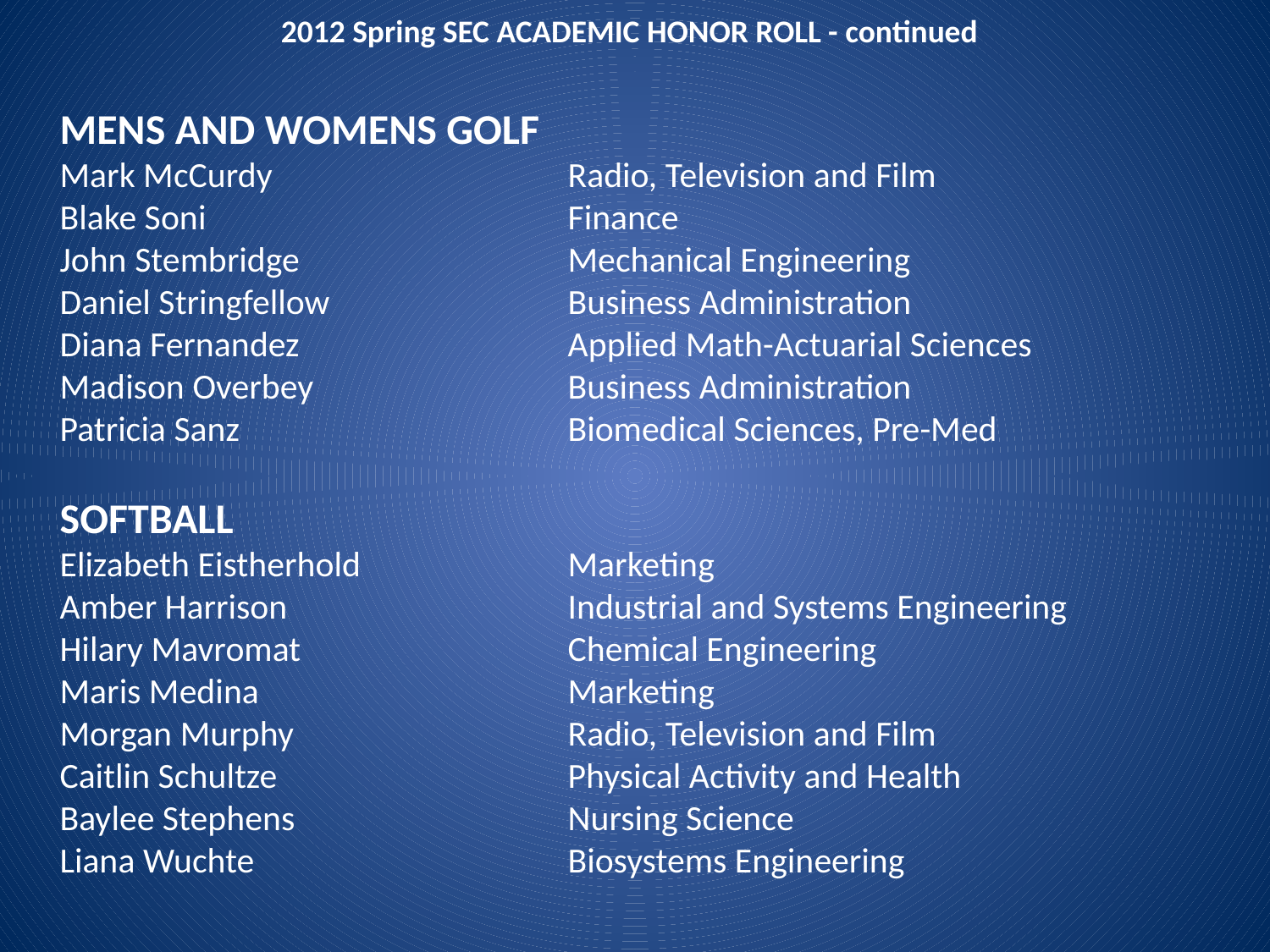

2012 Spring SEC ACADEMIC HONOR ROLL - continued
MENS AND WOMENS GOLF
Mark McCurdy 			Radio, Television and Film
Blake Soni 			Finance
John Stembridge 			Mechanical Engineering
Daniel Stringfellow 		Business Administration
Diana Fernandez 			Applied Math-Actuarial Sciences
Madison Overbey 		Business Administration
Patricia Sanz  			Biomedical Sciences, Pre-Med
SOFTBALL
Elizabeth Eistherhold 		Marketing
Amber Harrison			Industrial and Systems Engineering
Hilary Mavromat 			Chemical Engineering
Maris Medina 			Marketing
Morgan Murphy 			Radio, Television and Film
Caitlin Schultze 			Physical Activity and Health
Baylee Stephens 			Nursing Science
Liana Wuchte 			Biosystems Engineering